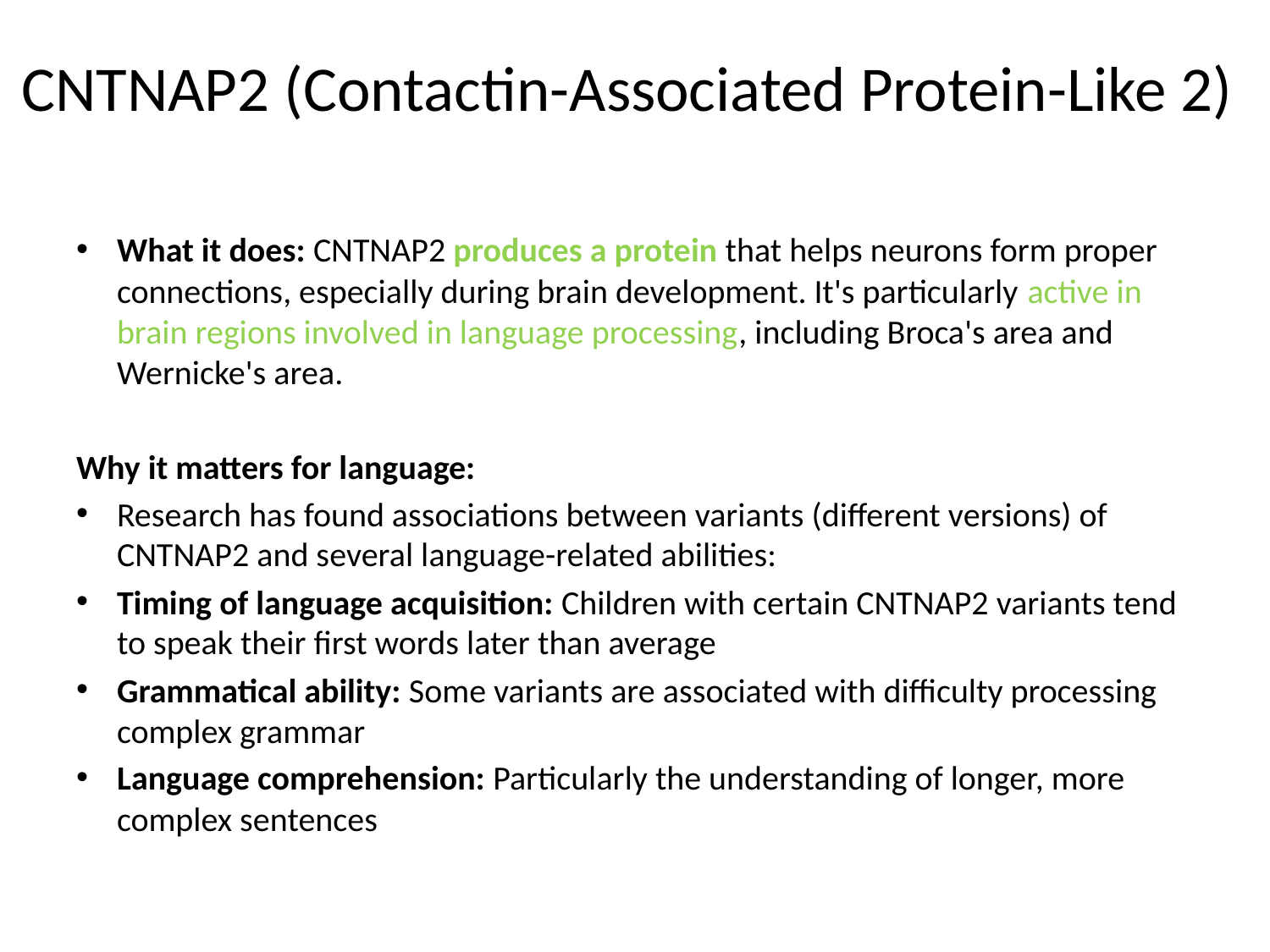

# CNTNAP2 (Contactin-Associated Protein-Like 2)
What it does: CNTNAP2 produces a protein that helps neurons form proper connections, especially during brain development. It's particularly active in brain regions involved in language processing, including Broca's area and Wernicke's area.

Why it matters for language:
Research has found associations between variants (different versions) of CNTNAP2 and several language-related abilities:
Timing of language acquisition: Children with certain CNTNAP2 variants tend to speak their first words later than average
Grammatical ability: Some variants are associated with difficulty processing complex grammar
Language comprehension: Particularly the understanding of longer, more complex sentences